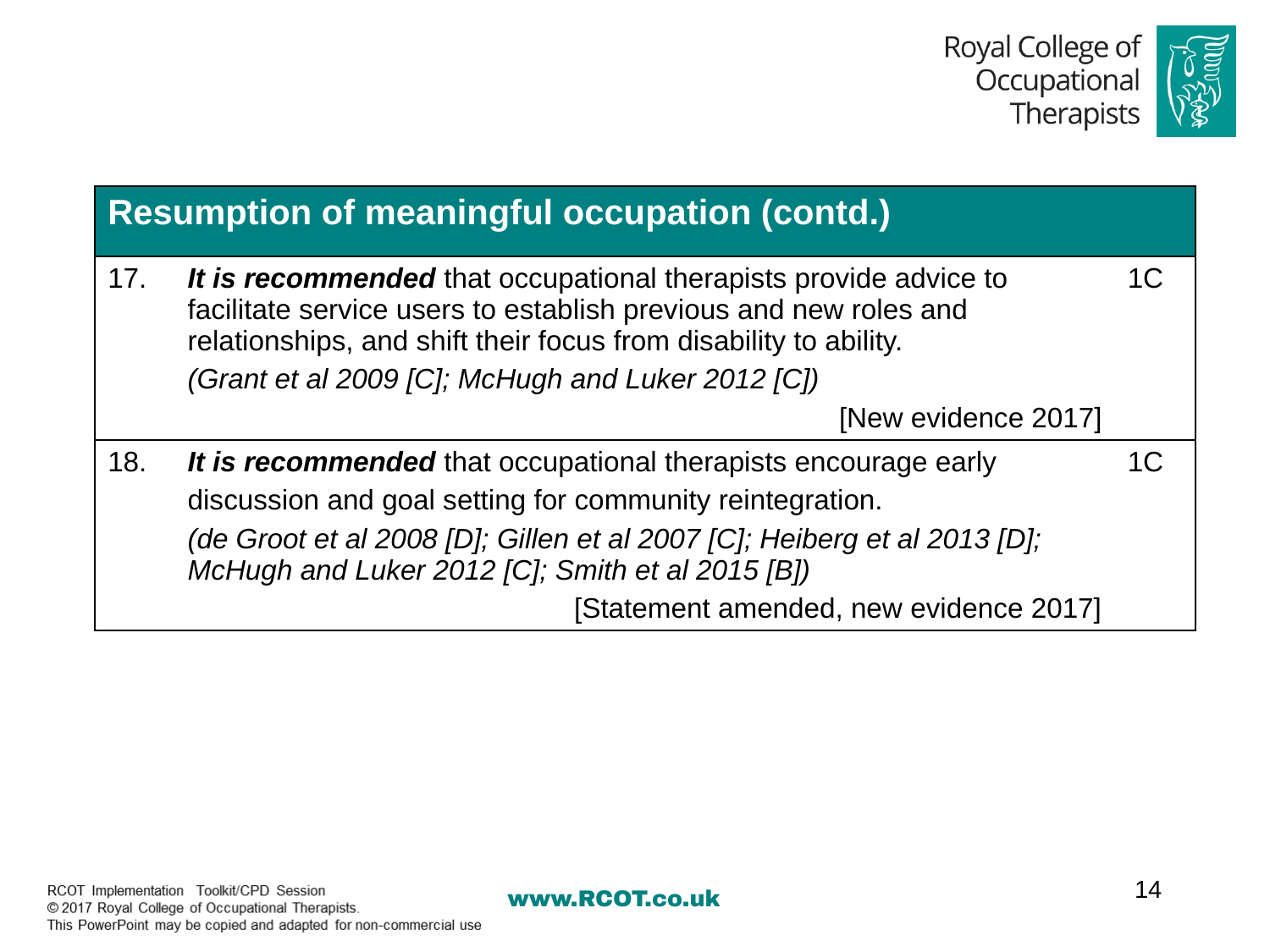

| Resumption of meaningful occupation (contd.) |  |  |
| --- | --- | --- |
| 17. | It is recommended that occupational therapists provide advice to facilitate service users to establish previous and new roles and relationships, and shift their focus from disability to ability. (Grant et al 2009 [C]; McHugh and Luker 2012 [C]) [New evidence 2017] | 1C |
| 18. | It is recommended that occupational therapists encourage early discussion and goal setting for community reintegration. (de Groot et al 2008 [D]; Gillen et al 2007 [C]; Heiberg et al 2013 [D]; McHugh and Luker 2012 [C]; Smith et al 2015 [B]) [Statement amended, new evidence 2017] | 1C |
14